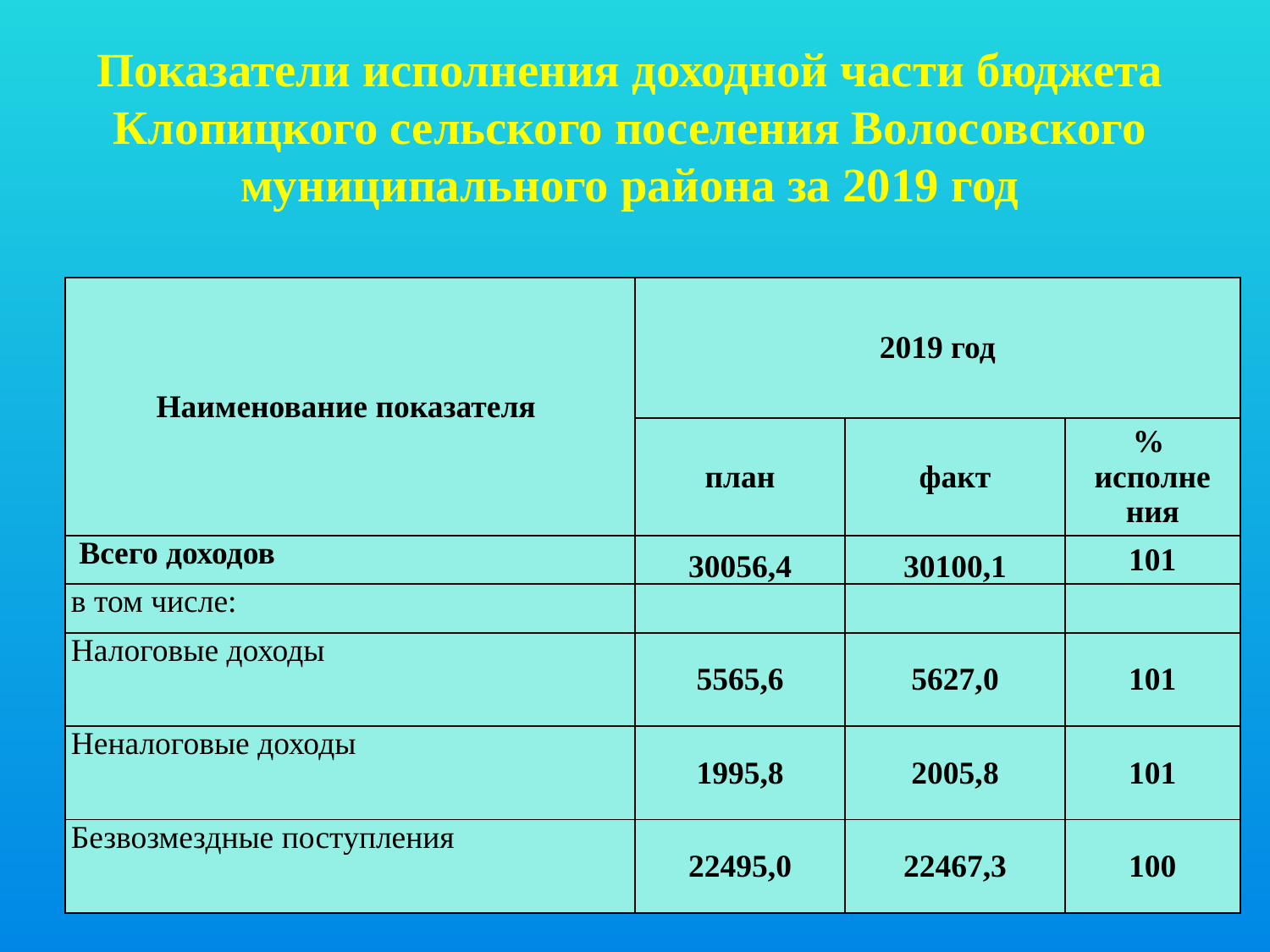

Показатели исполнения доходной части бюджета Клопицкого сельского поселения Волосовского муниципального района за 2019 год
| Наименование показателя | 2019 год |  |  |
| --- | --- | --- | --- |
|  | план | факт | % исполне ния |
| Всего доходов | 30056,4 | 30100,1 | 101 |
| в том числе: |  |  |  |
| Налоговые доходы | 5565,6 | 5627,0 | 101 |
| Неналоговые доходы | 1995,8 | 2005,8 | 101 |
| Безвозмездные поступления | 22495,0 | 22467,3 | 100 |